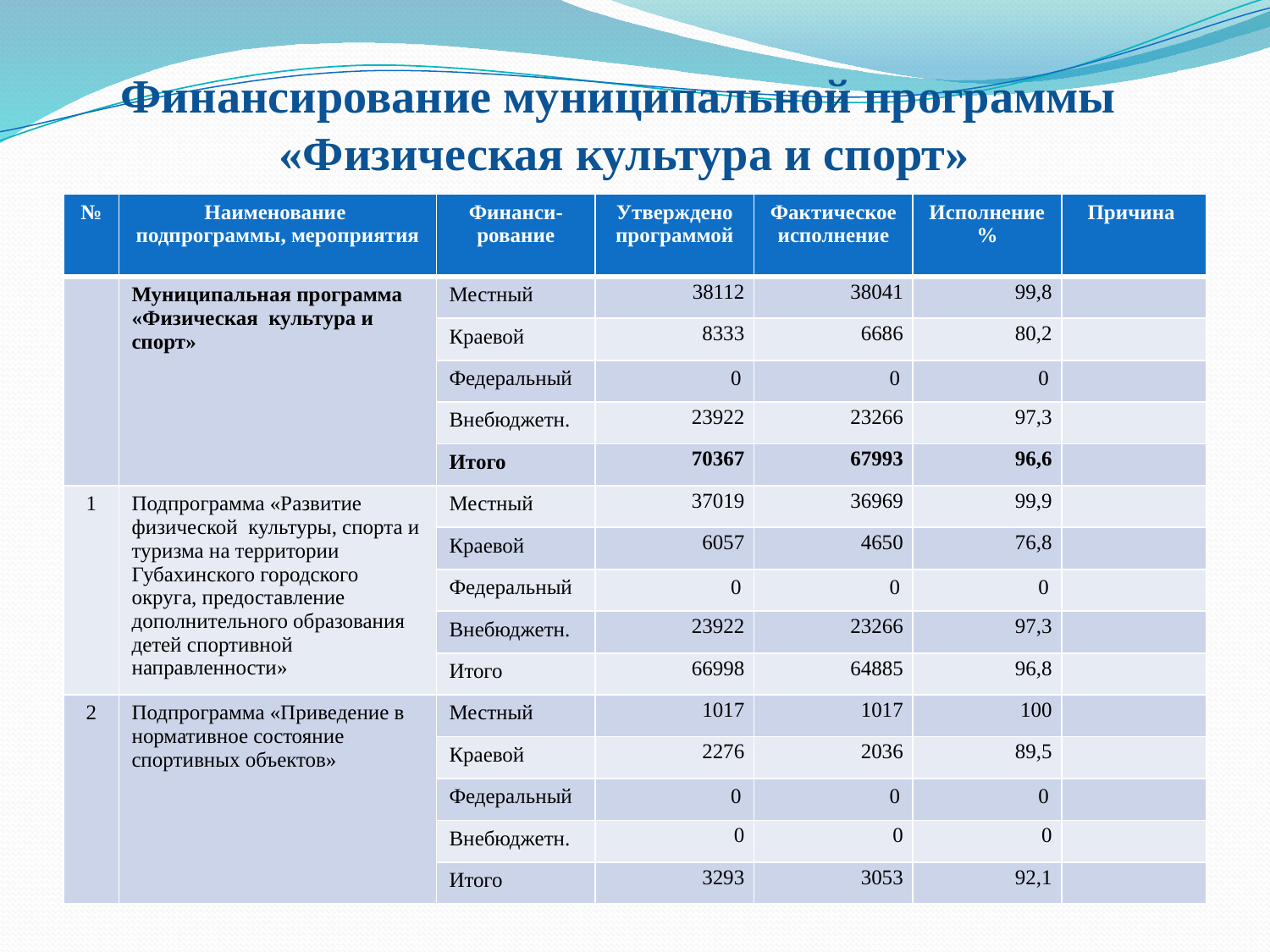

# Финансирование муниципальной программы «Физическая культура и спорт»
| № | Наименование подпрограммы, мероприятия | Финанси-рование | Утверждено программой | Фактическое исполнение | Исполнение % | Причина |
| --- | --- | --- | --- | --- | --- | --- |
|  | Муниципальная программа «Физическая культура и спорт» | Местный | 38112 | 38041 | 99,8 |  |
|  |  | Краевой | 8333 | 6686 | 80,2 |  |
|  |  | Федеральный | 0 | 0 | 0 |  |
|  |  | Внебюджетн. | 23922 | 23266 | 97,3 |  |
|  |  | Итого | 70367 | 67993 | 96,6 |  |
| 1 | Подпрограмма «Развитие физической культуры, спорта и туризма на территории Губахинского городского округа, предоставление дополнительного образования детей спортивной направленности» | Местный | 37019 | 36969 | 99,9 |  |
|  |  | Краевой | 6057 | 4650 | 76,8 |  |
|  |  | Федеральный | 0 | 0 | 0 |  |
|  |  | Внебюджетн. | 23922 | 23266 | 97,3 |  |
|  |  | Итого | 66998 | 64885 | 96,8 |  |
| 2 | Подпрограмма «Приведение в нормативное состояние спортивных объектов» | Местный | 1017 | 1017 | 100 |  |
|  |  | Краевой | 2276 | 2036 | 89,5 |  |
|  |  | Федеральный | 0 | 0 | 0 |  |
|  |  | Внебюджетн. | 0 | 0 | 0 |  |
|  |  | Итого | 3293 | 3053 | 92,1 |  |